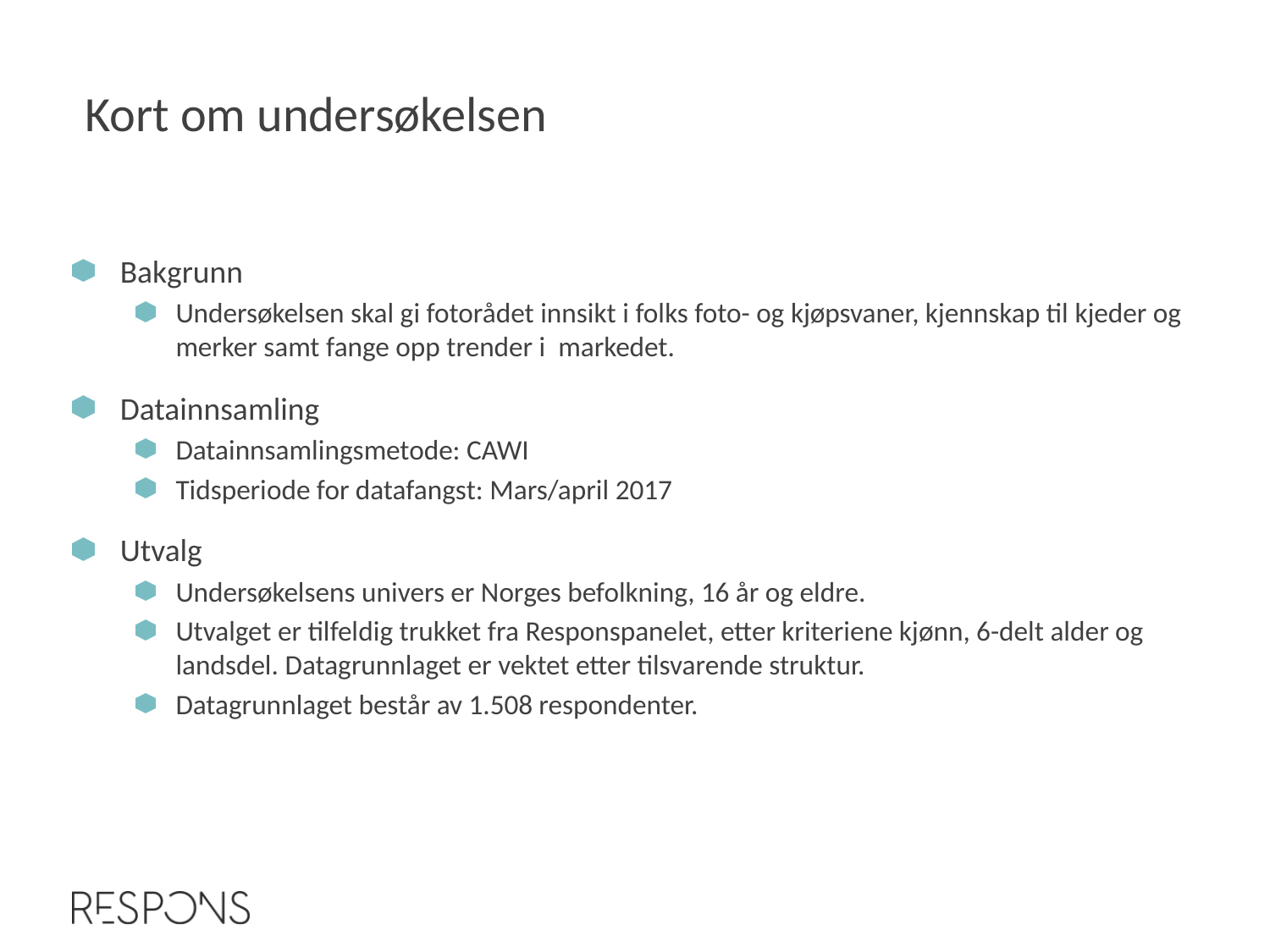

# Kort om undersøkelsen
Bakgrunn
Undersøkelsen skal gi fotorådet innsikt i folks foto- og kjøpsvaner, kjennskap til kjeder og merker samt fange opp trender i  markedet.
Datainnsamling
Datainnsamlingsmetode: CAWI
Tidsperiode for datafangst: Mars/april 2017
Utvalg
Undersøkelsens univers er Norges befolkning, 16 år og eldre.
Utvalget er tilfeldig trukket fra Responspanelet, etter kriteriene kjønn, 6-delt alder og landsdel. Datagrunnlaget er vektet etter tilsvarende struktur.
Datagrunnlaget består av 1.508 respondenter.